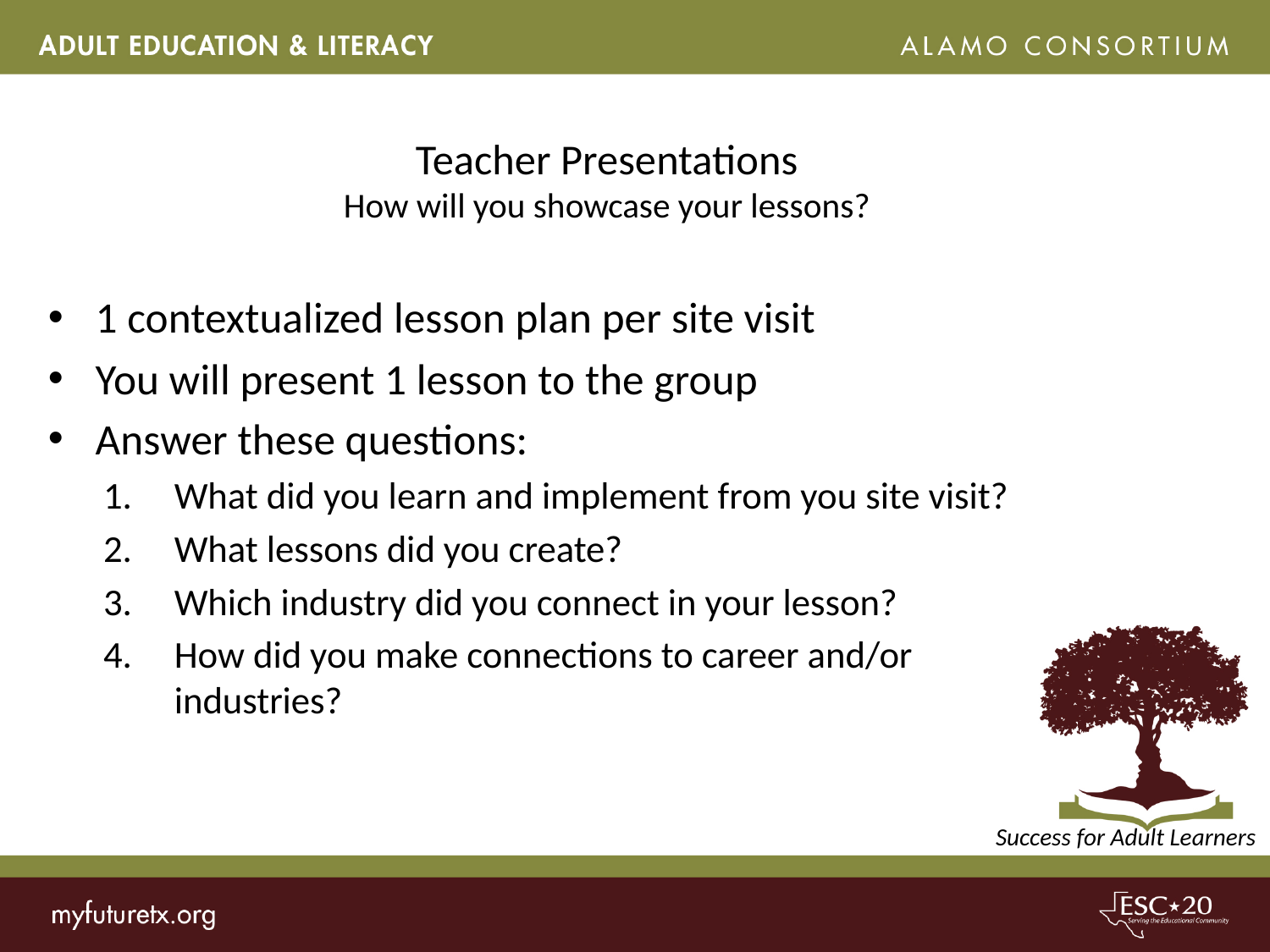

# Teacher Presentations How will you showcase your lessons?
1 contextualized lesson plan per site visit
You will present 1 lesson to the group
Answer these questions:
What did you learn and implement from you site visit?
What lessons did you create?
Which industry did you connect in your lesson?
How did you make connections to career and/or industries?